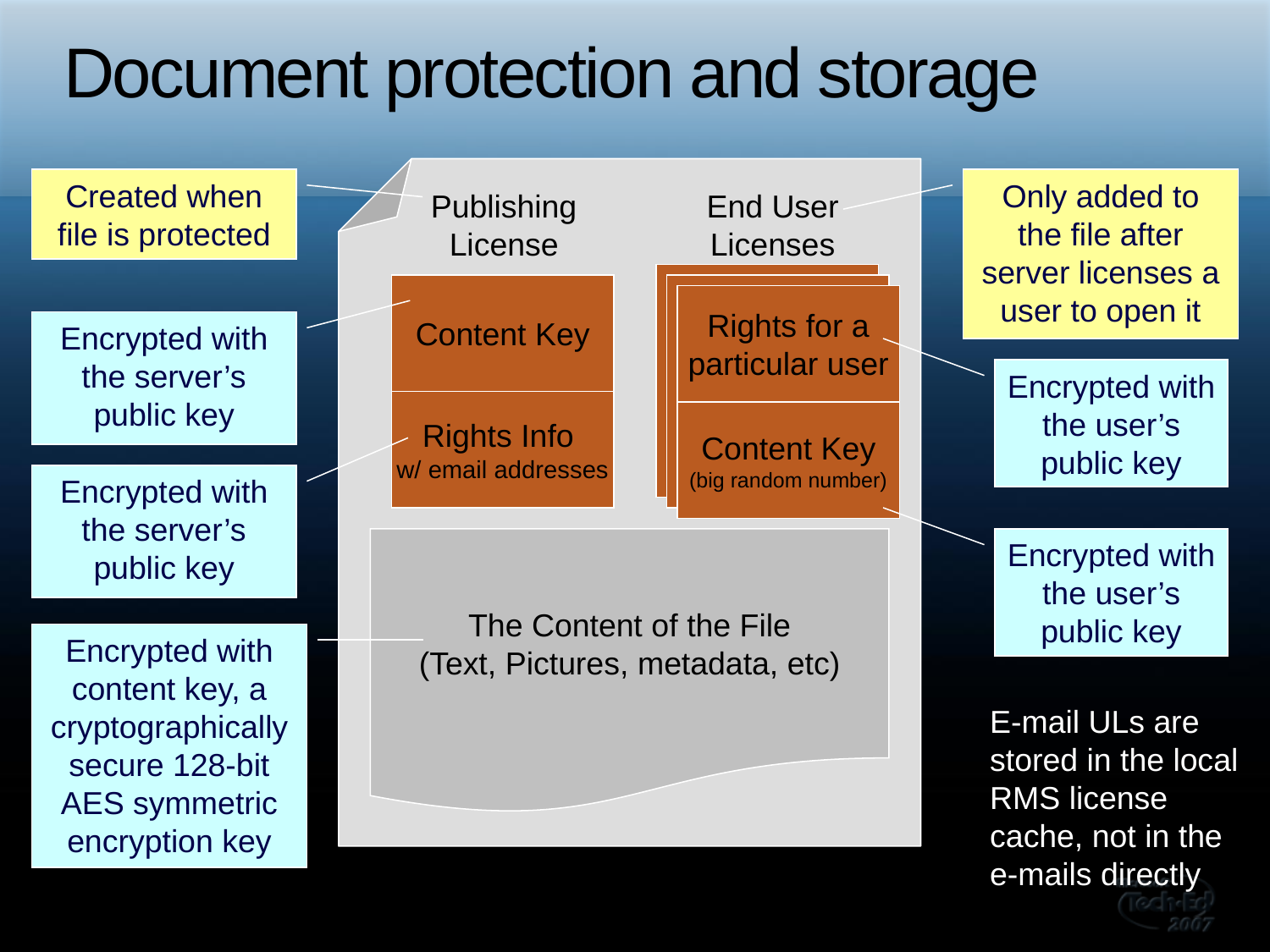

# Document protection and storage
a
Created when file is protected
Only added to the file after server licenses a user to open it
Publishing License
End User Licenses

Content Key

Rights for a
particular user
Encrypted with the server’s public key
Encrypted with the user’s public key
Rights Info
w/ email addresses
Content Key
(big random number)
Encrypted with the server’s public key
The Content of the File
(Text, Pictures, metadata, etc)
Encrypted with the user’s public key
Encrypted with content key, a cryptographically secure 128-bit AES symmetric encryption key
E-mail ULs are stored in the local RMS license cache, not in the e-mails directly